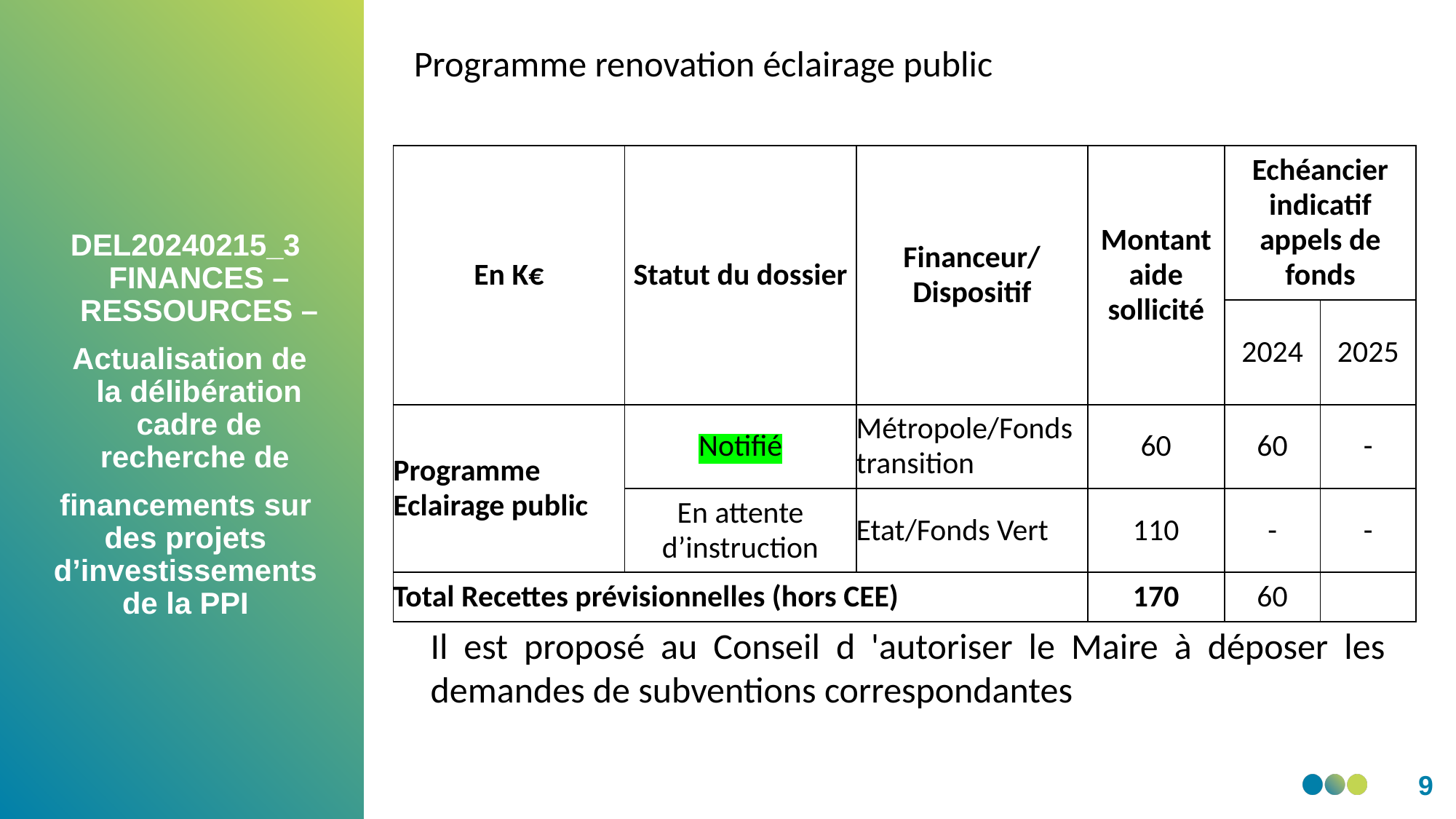

Programme renovation éclairage public
| En K€ | Statut du dossier | Financeur/Dispositif | Montant aide sollicité | Echéancier indicatif appels de fonds |  |
| --- | --- | --- | --- | --- | --- |
|  |  |  |  | 2024 | 2025 |
| Programme Eclairage public | Notifié | Métropole/Fonds transition | 60 | 60 | - |
|  | En attente d’instruction | Etat/Fonds Vert | 110 | - | - |
| Total Recettes prévisionnelles (hors CEE) |  |  | 170 | 60 |  |
DEL20240215_3 FINANCES – RESSOURCES –
 Actualisation de la délibération cadre de recherche de
financements sur des projets d’investissements de la PPI

Il est proposé au Conseil d 'autoriser le Maire à déposer les demandes de subventions correspondantes